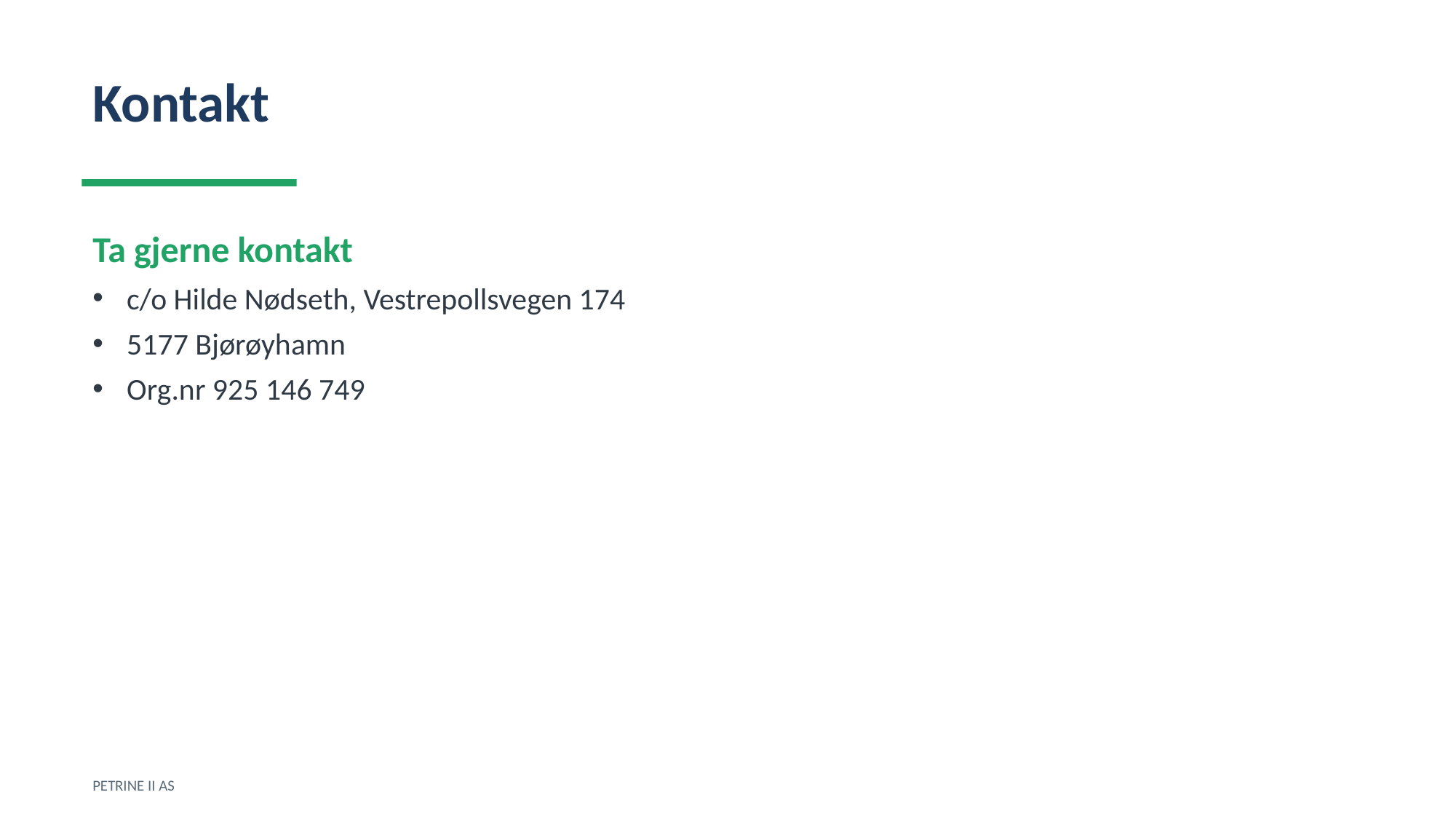

Kontakt

Ta gjerne kontakt
c/o Hilde Nødseth, Vestrepollsvegen 174
5177 Bjørøyhamn
Org.nr 925 146 749
PETRINE II AS